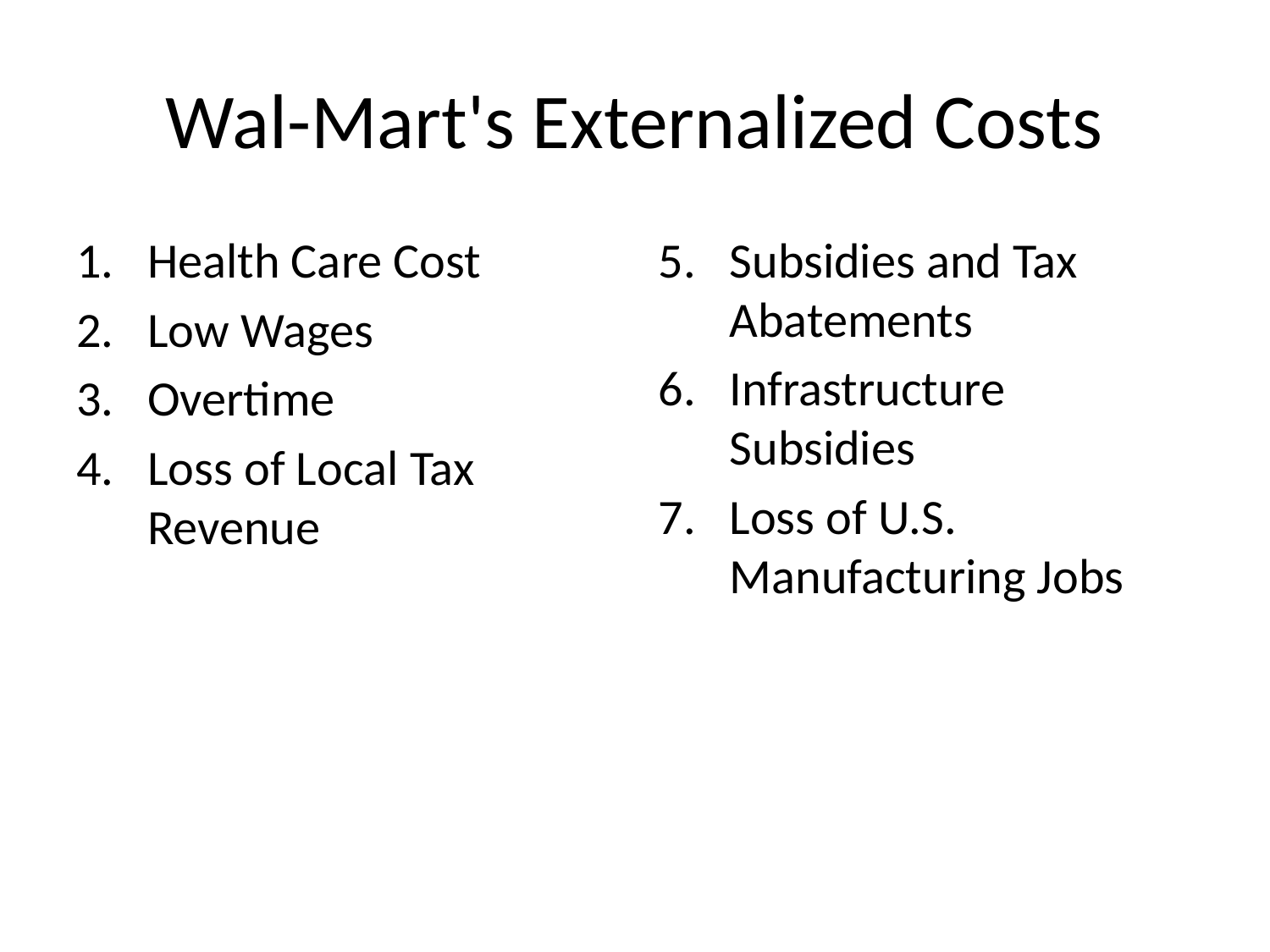

# Wal-Mart's Externalized Costs
Health Care Cost
Low Wages
Overtime
Loss of Local Tax Revenue
Subsidies and Tax Abatements
Infrastructure Subsidies
Loss of U.S. Manufacturing Jobs